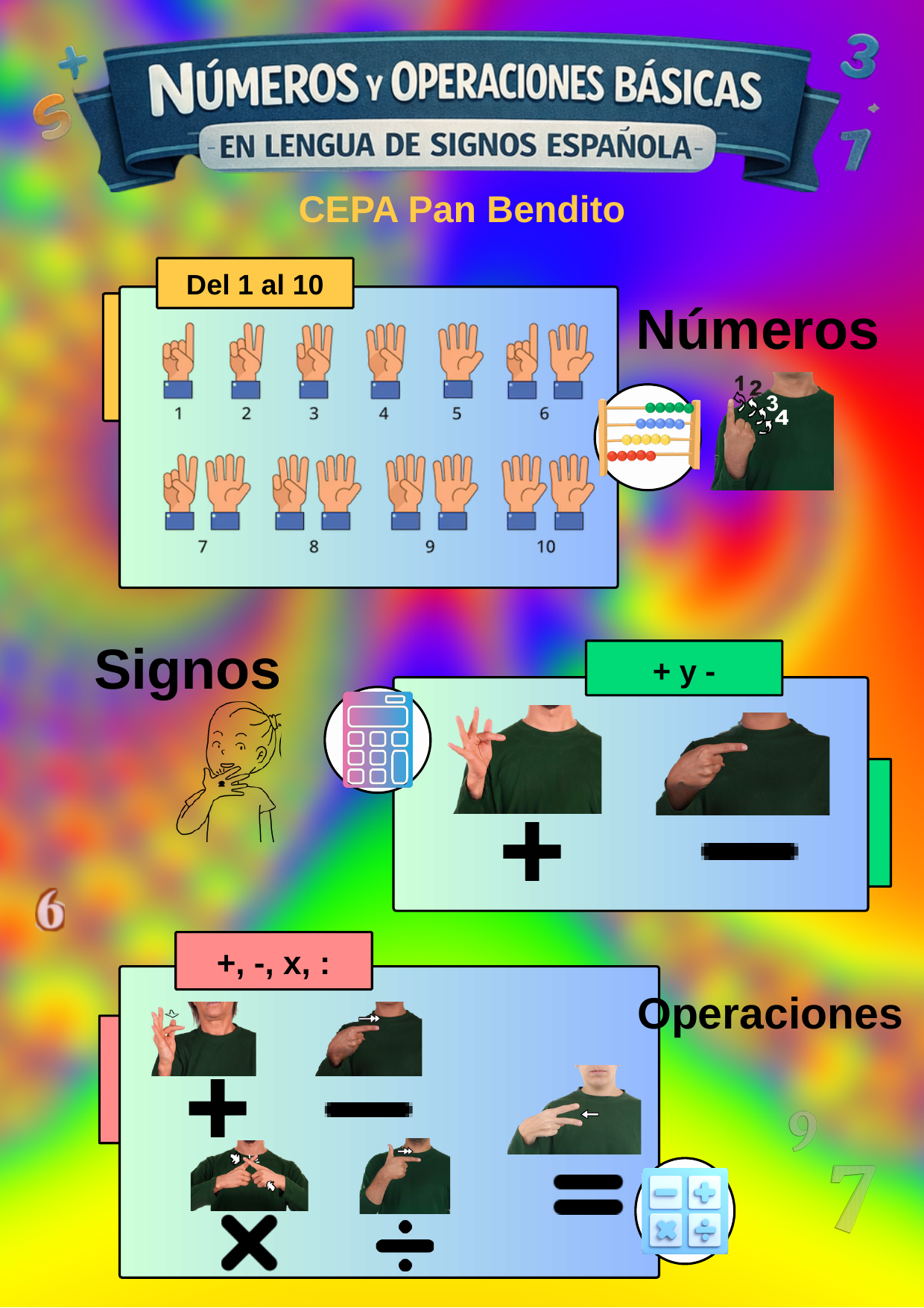

CEPA Pan Bendito

Del 1 al 10
Números

Signos

+ y -

+, -, x, :

Operaciones